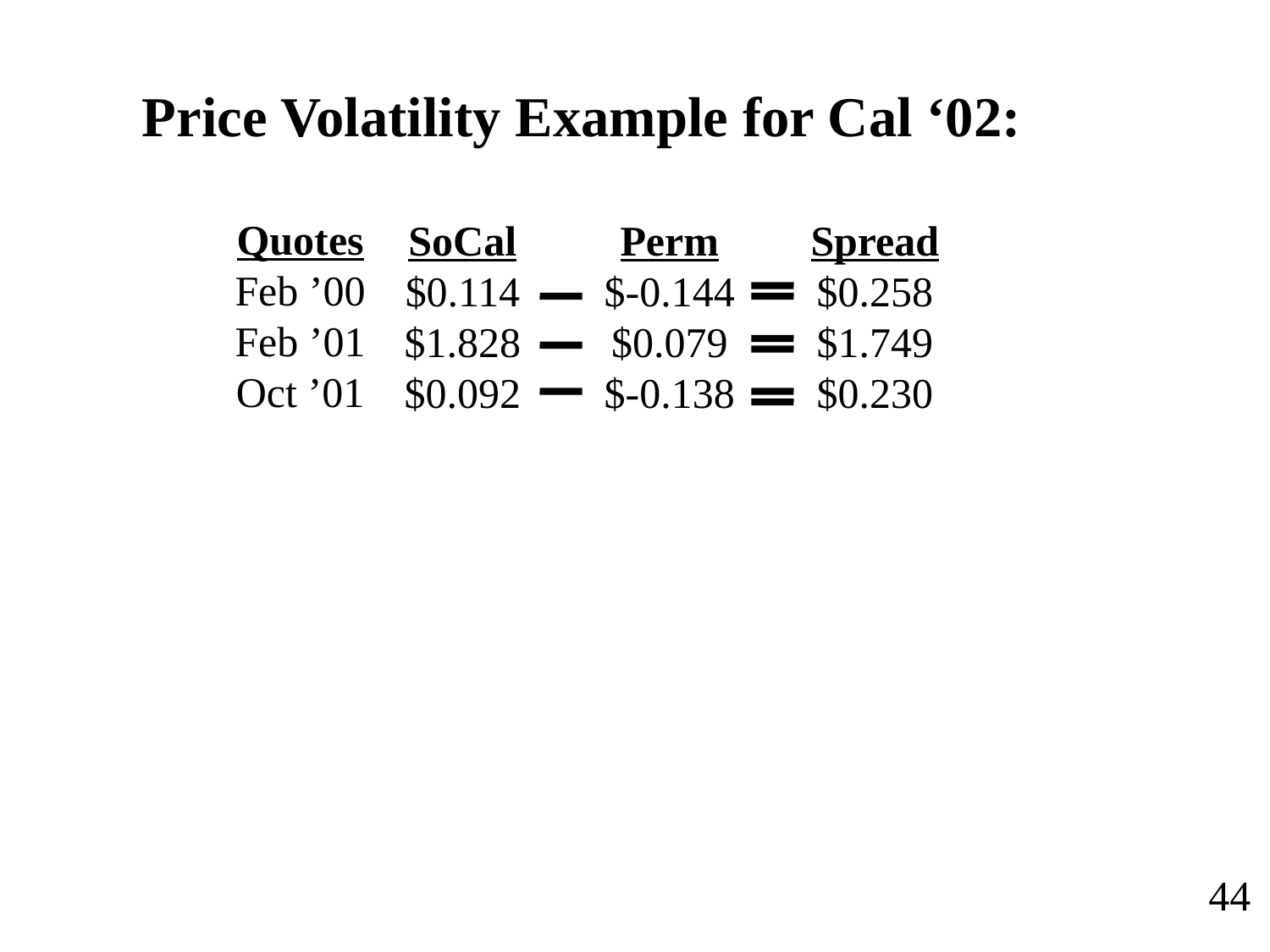

Price Volatility Example for Cal ‘02:
Quotes
Feb ’00
Feb ’01
Oct ’01
SoCal
$0.114
$1.828
$0.092
Perm
$-0.144
$0.079
$-0.138
Spread
$0.258
$1.749
$0.230

44